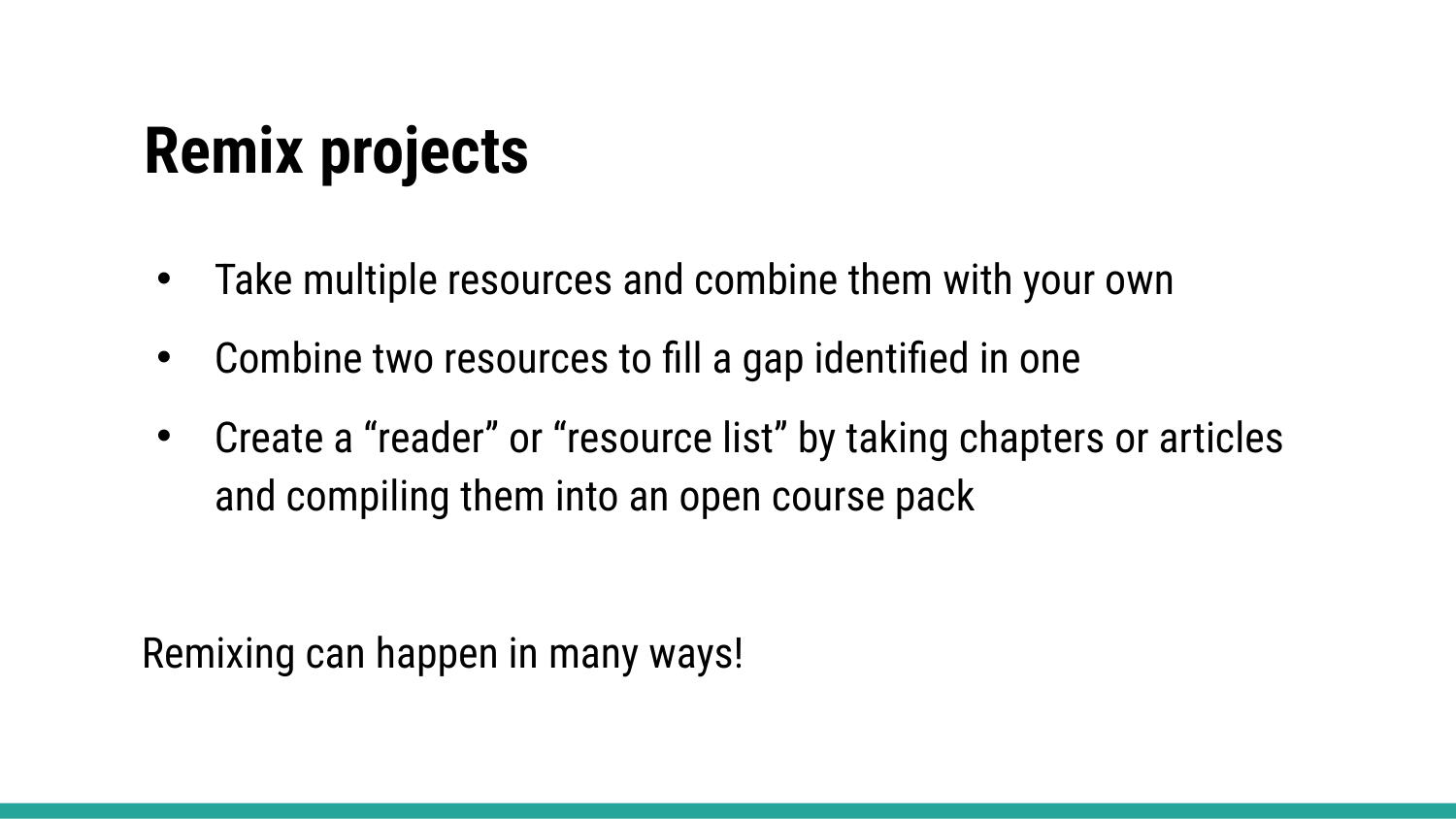

# Remix projects
Take multiple resources and combine them with your own
Combine two resources to fill a gap identified in one
Create a “reader” or “resource list” by taking chapters or articles and compiling them into an open course pack

Remixing can happen in many ways!